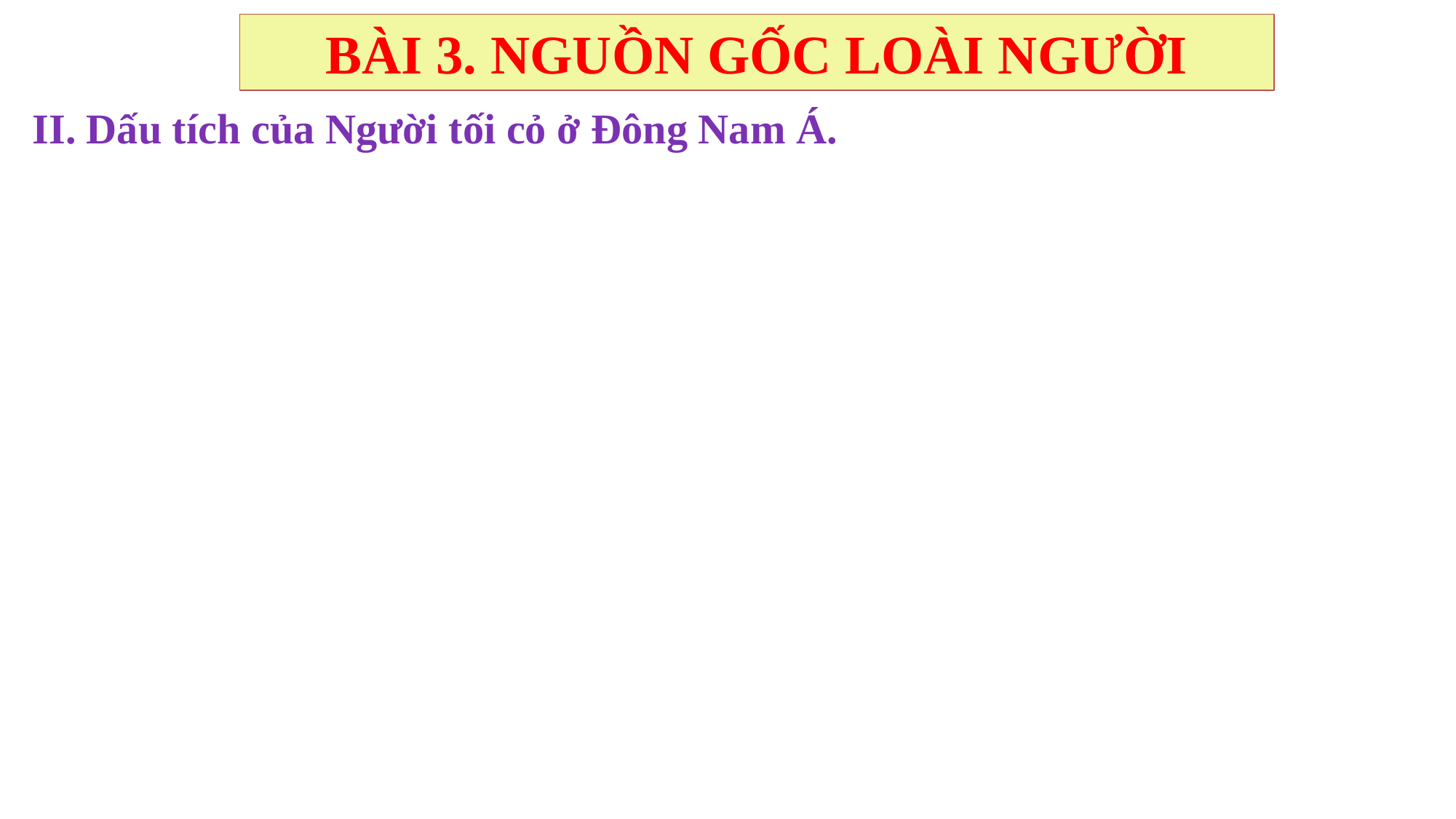

BÀI 3. NGUỒN GỐC LOÀI NGƯỜI
II. Dấu tích của Người tối cỏ ở Đông Nam Á.